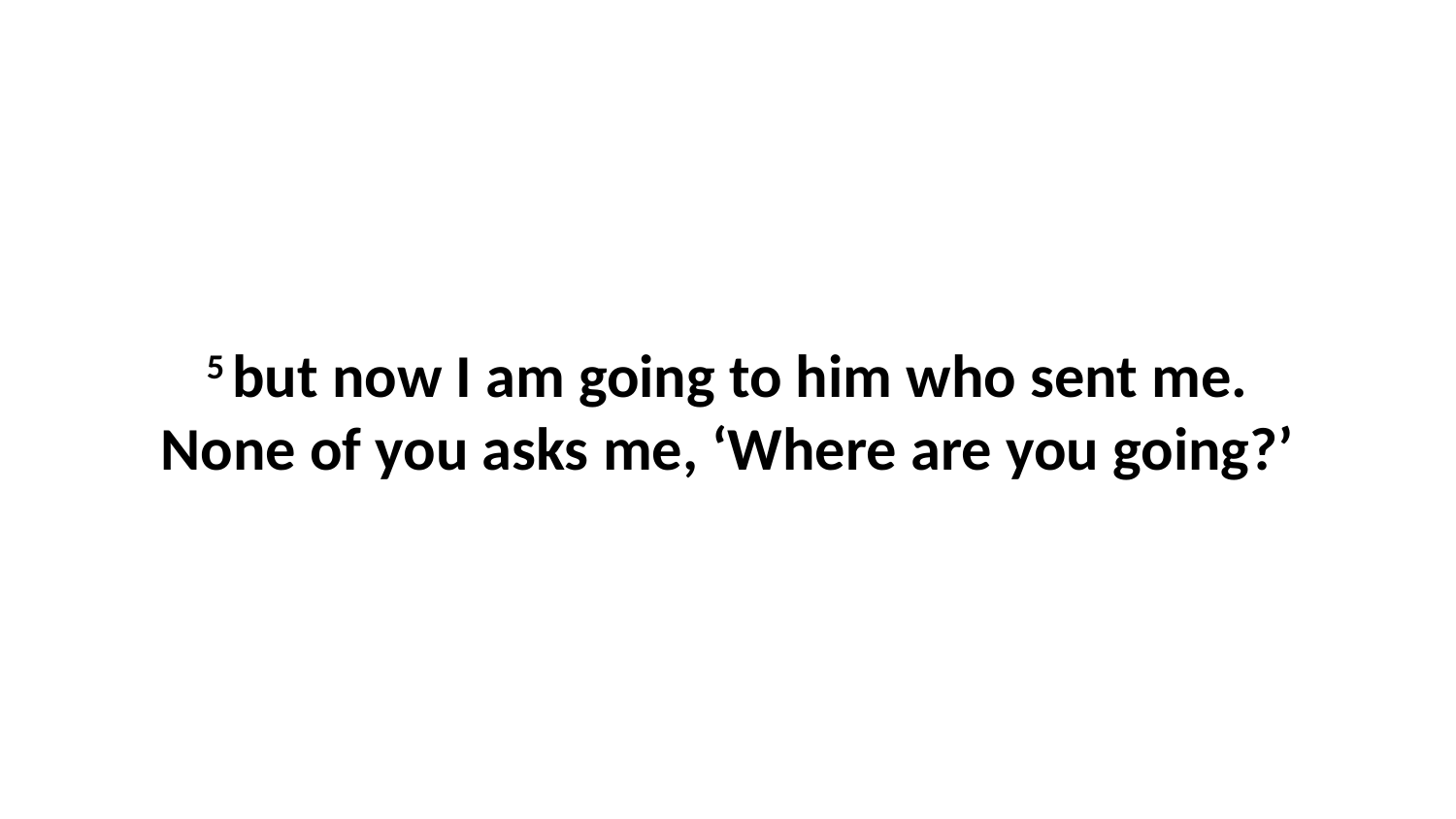

5 but now I am going to him who sent me. None of you asks me, ‘Where are you going?’